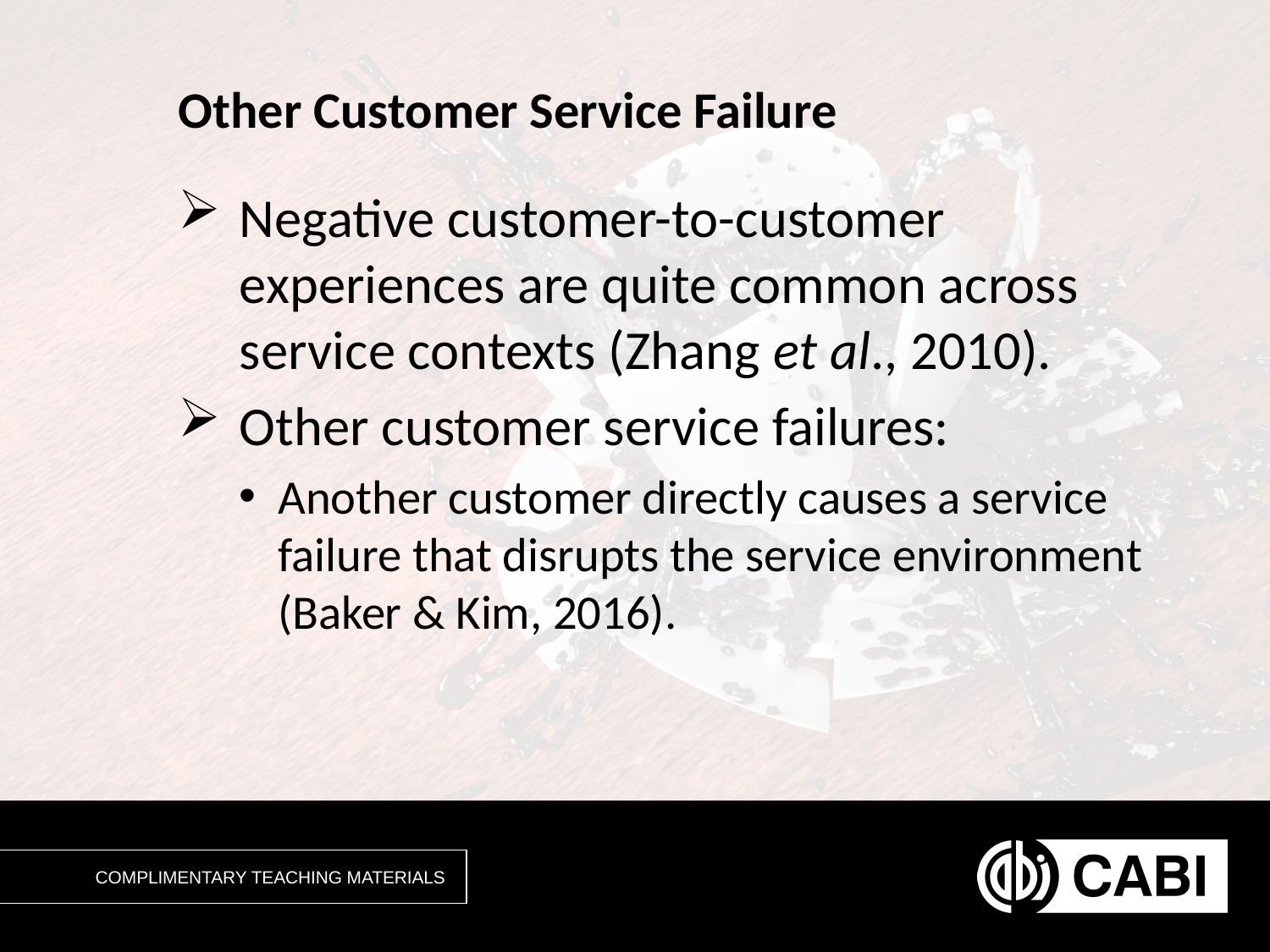

# Other Customer Service Failure
Negative customer-to-customer experiences are quite common across service contexts (Zhang et al., 2010).
Other customer service failures:
Another customer directly causes a service failure that disrupts the service environment (Baker & Kim, 2016).